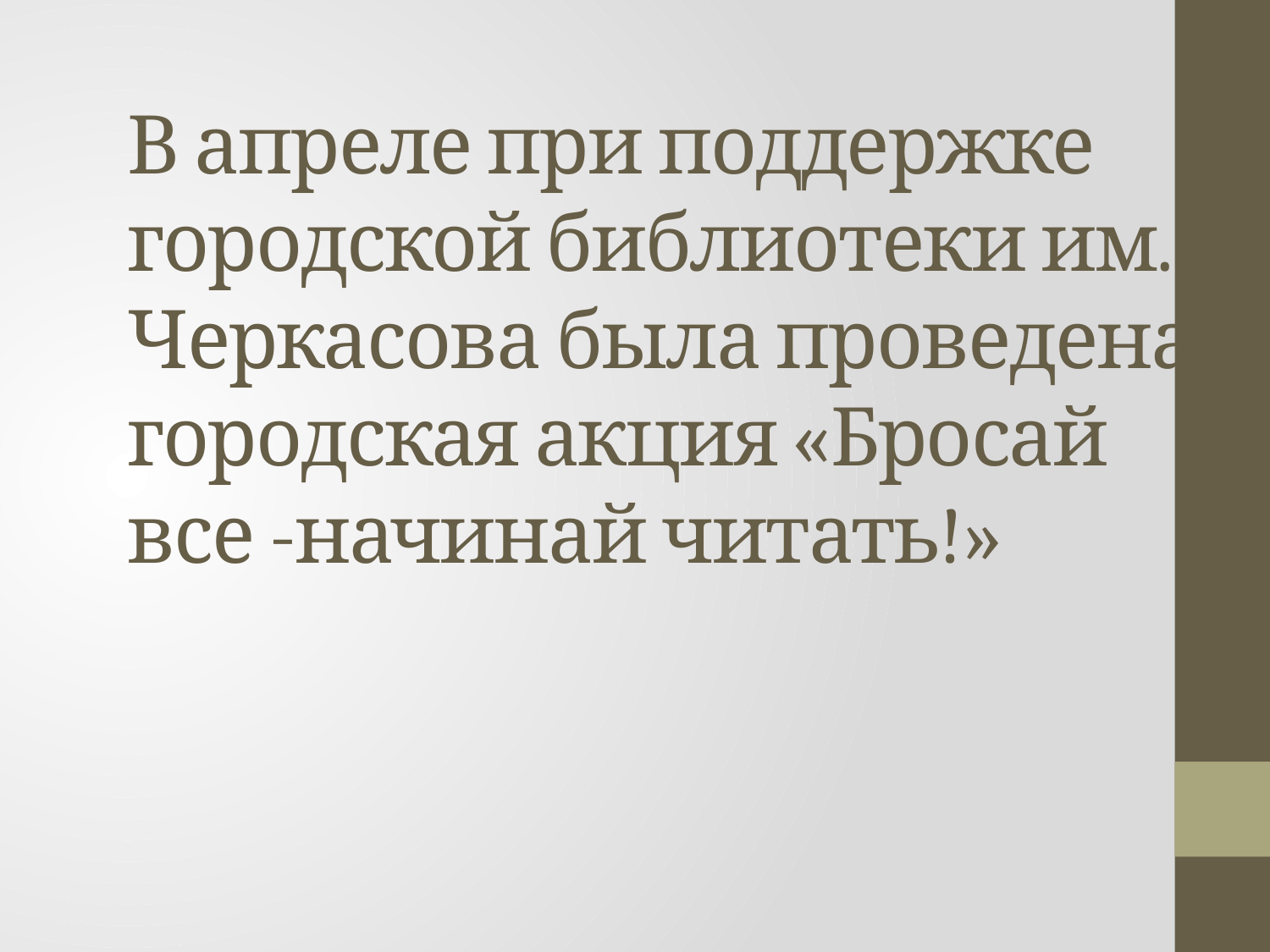

В апреле при поддержке городской библиотеки им. Черкасова была проведена городская акция «Бросай все -начинай читать!»